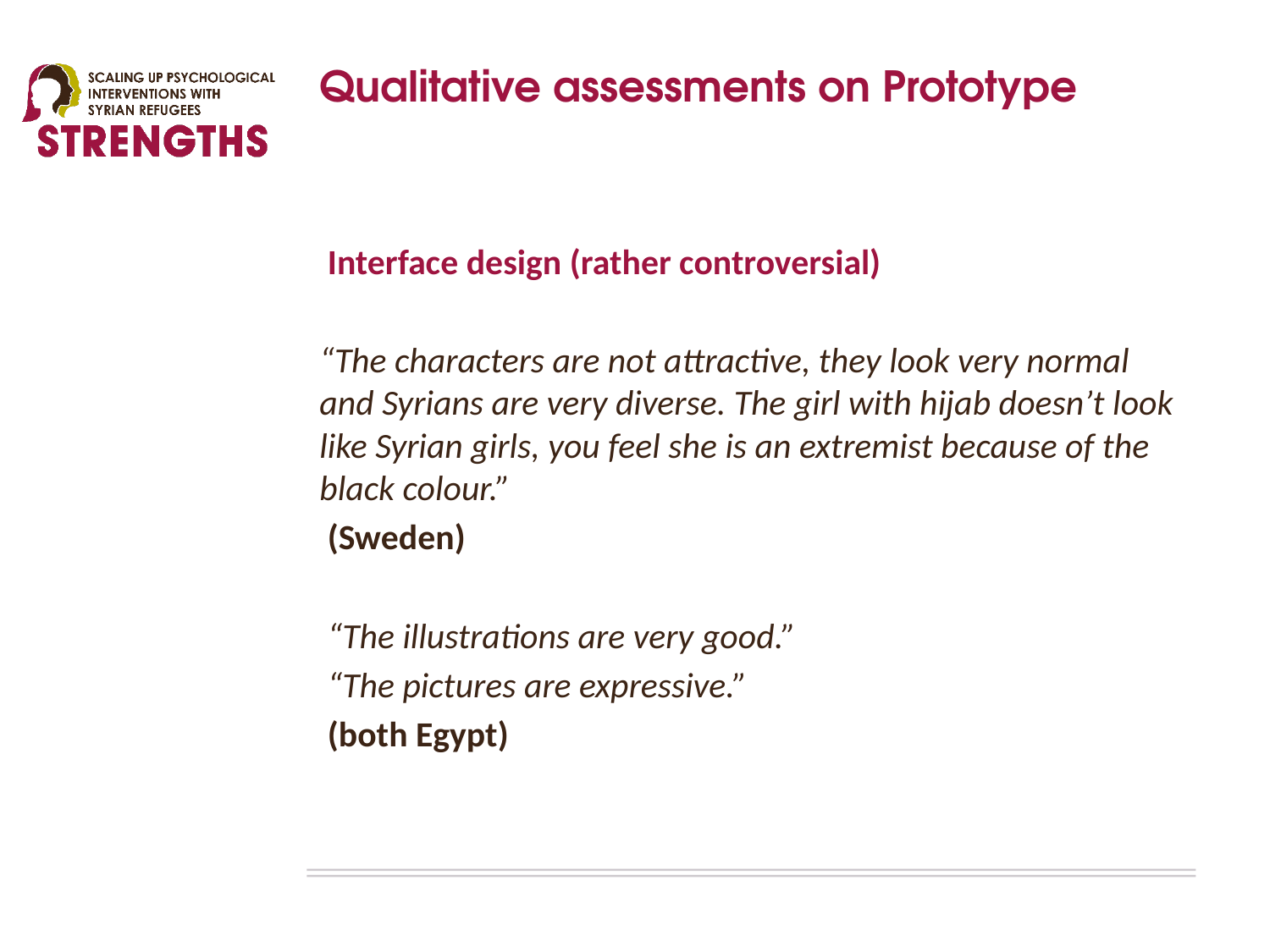

# Qualitative assessments on Prototype
Interface design (rather controversial)

“The characters are not attractive, they look very normal and Syrians are very diverse. The girl with hijab doesn’t look like Syrian girls, you feel she is an extremist because of the black colour.”
(Sweden)

“The illustrations are very good.”
“The pictures are expressive.”
(both Egypt)